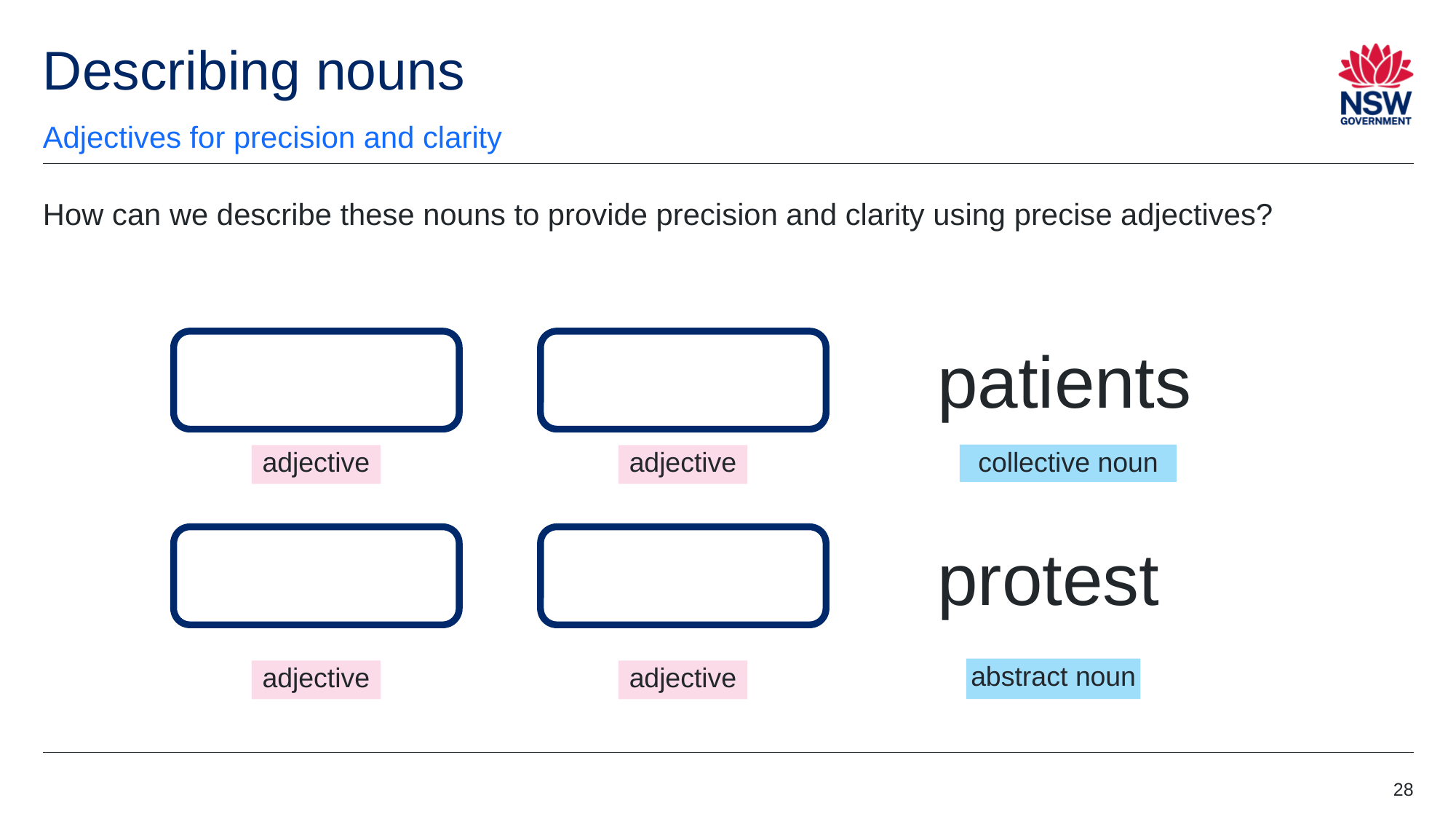

# Describing nouns
Adjectives for precision and clarity
How can we describe these nouns to provide precision and clarity using precise adjectives?

adjective

adjective
patients
collective noun

adjective

adjective
protest
abstract noun
28